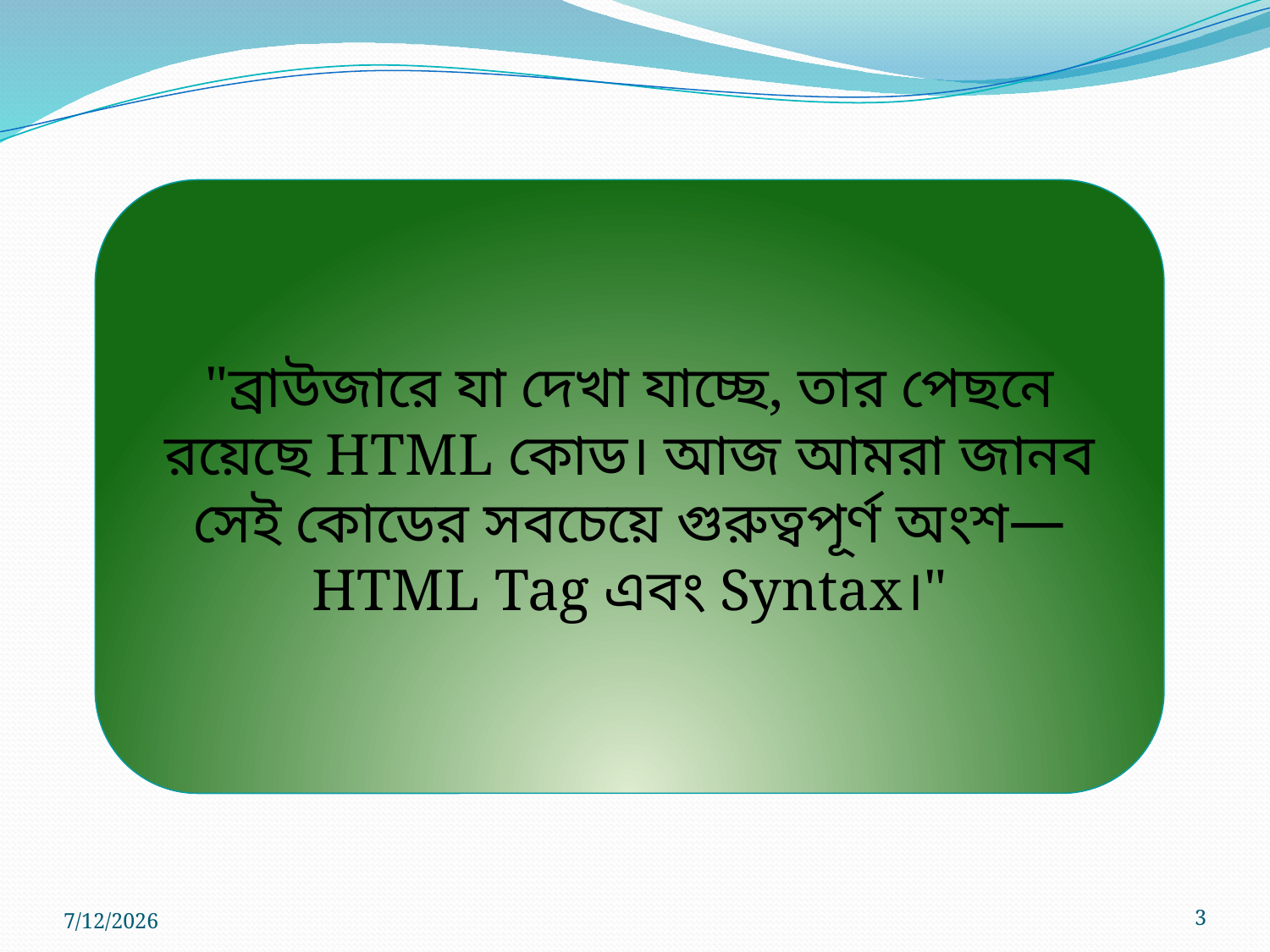

"ব্রাউজারে যা দেখা যাচ্ছে, তার পেছনে রয়েছে HTML কোড। আজ আমরা জানব সেই কোডের সবচেয়ে গুরুত্বপূর্ণ অংশ—HTML Tag এবং Syntax।"
7/12/2026
3